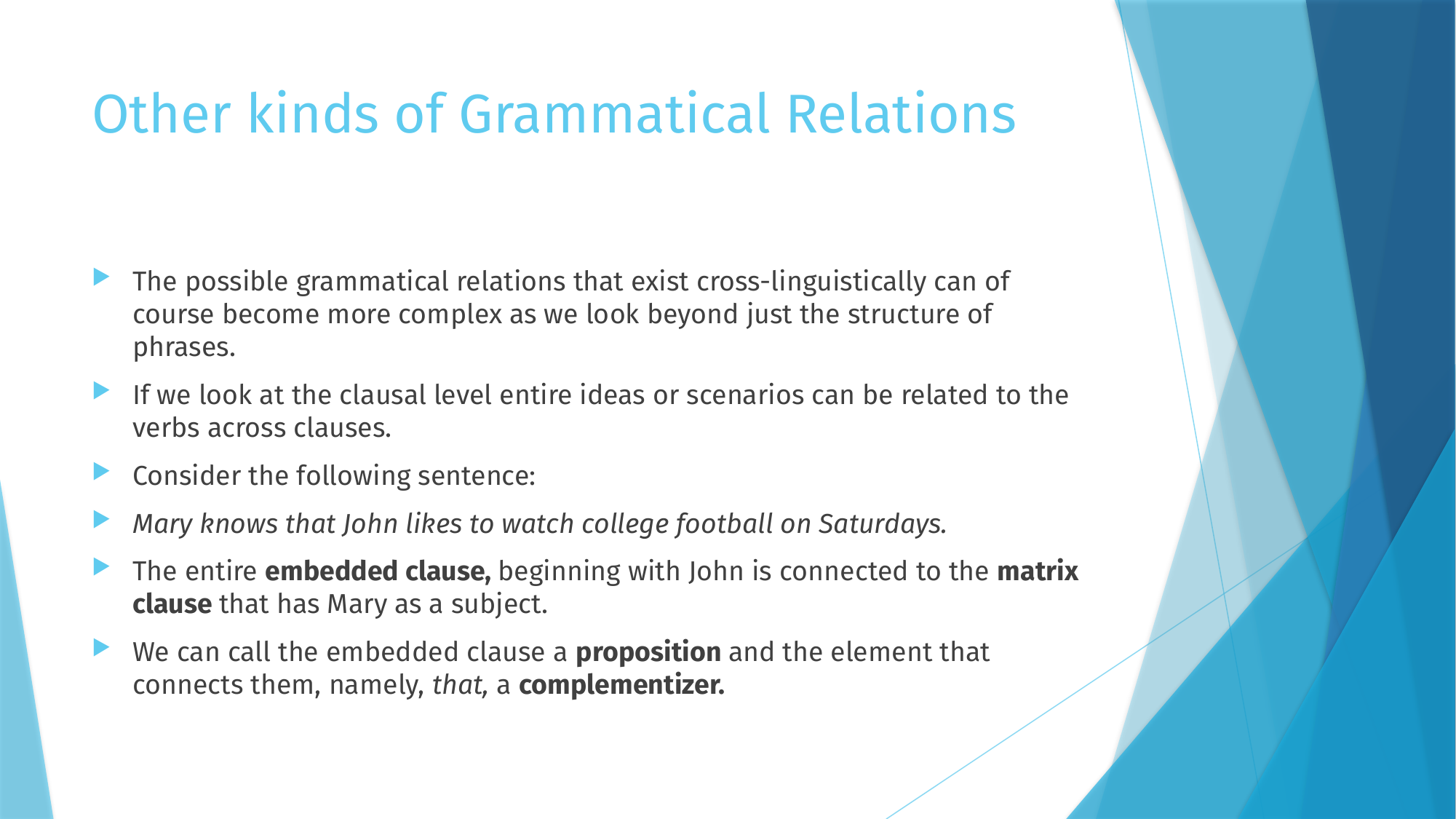

# Other kinds of Grammatical Relations
The possible grammatical relations that exist cross-linguistically can of course become more complex as we look beyond just the structure of phrases.
If we look at the clausal level entire ideas or scenarios can be related to the verbs across clauses.
Consider the following sentence:
Mary knows that John likes to watch college football on Saturdays.
The entire embedded clause, beginning with John is connected to the matrix clause that has Mary as a subject.
We can call the embedded clause a proposition and the element that connects them, namely, that, a complementizer.